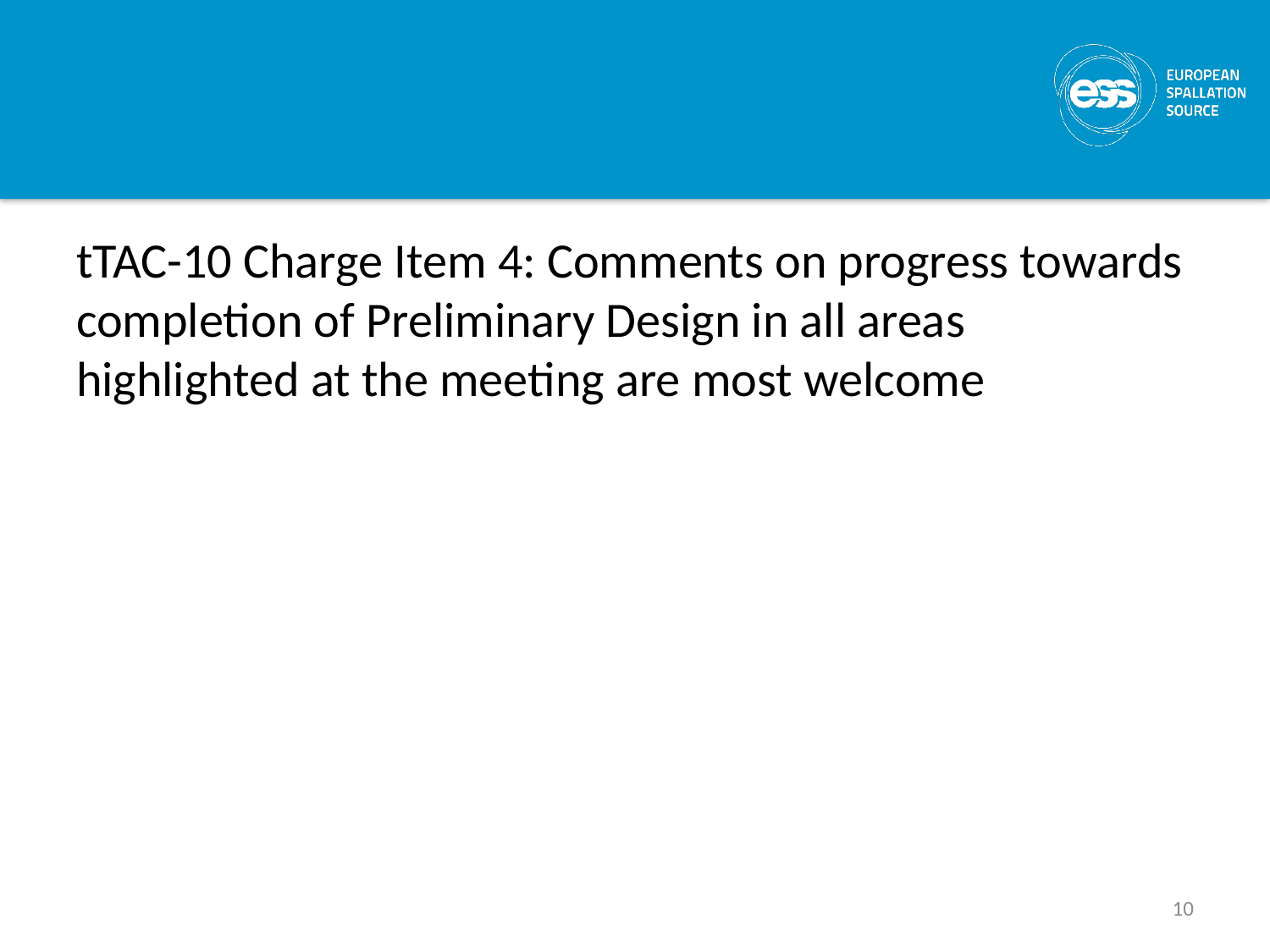

#
tTAC-10 Charge Item 4: Comments on progress towards completion of Preliminary Design in all areas highlighted at the meeting are most welcome
10